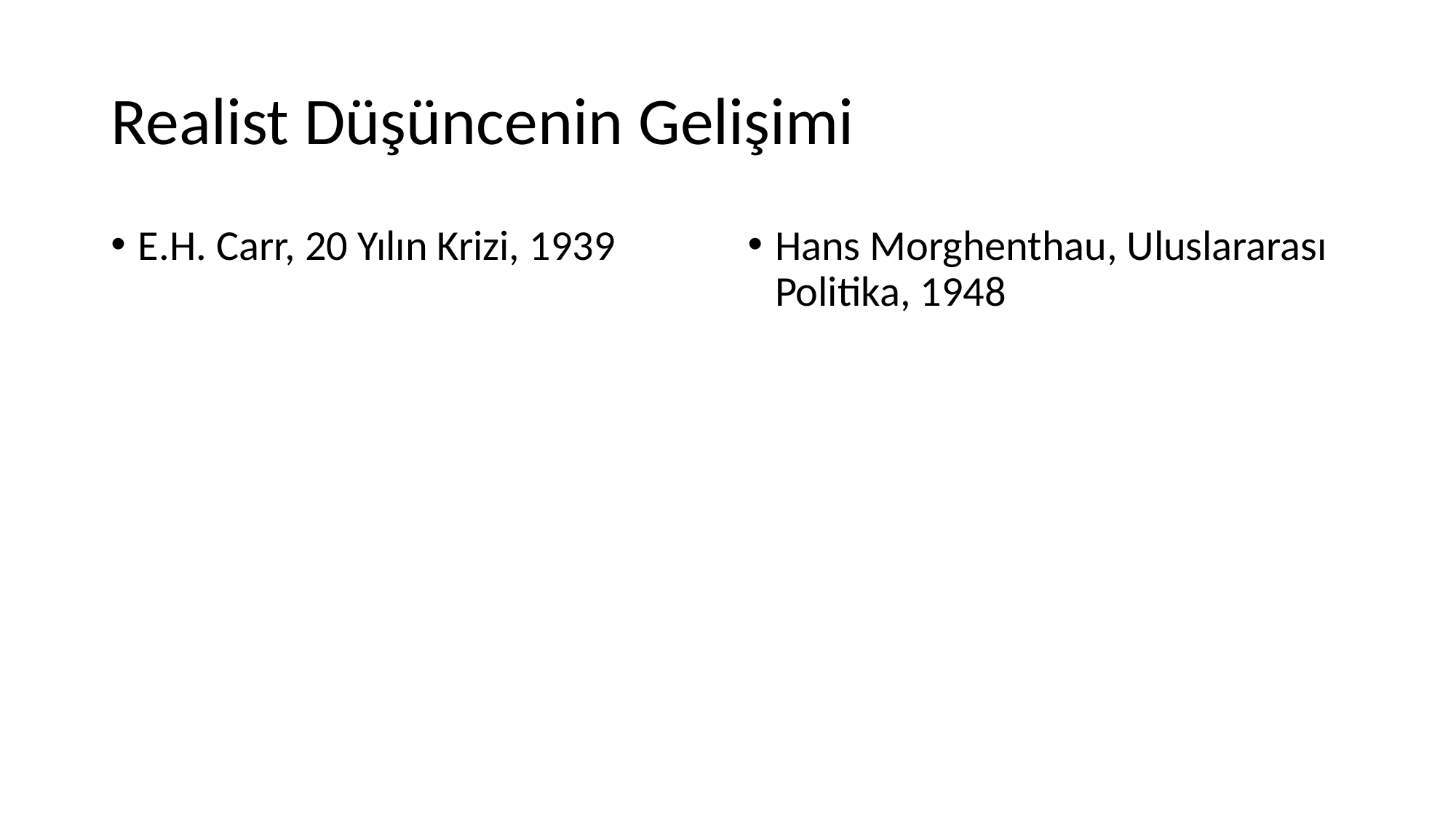

# Realist Düşüncenin Gelişimi
E.H. Carr, 20 Yılın Krizi, 1939
Hans Morghenthau, Uluslararası Politika, 1948